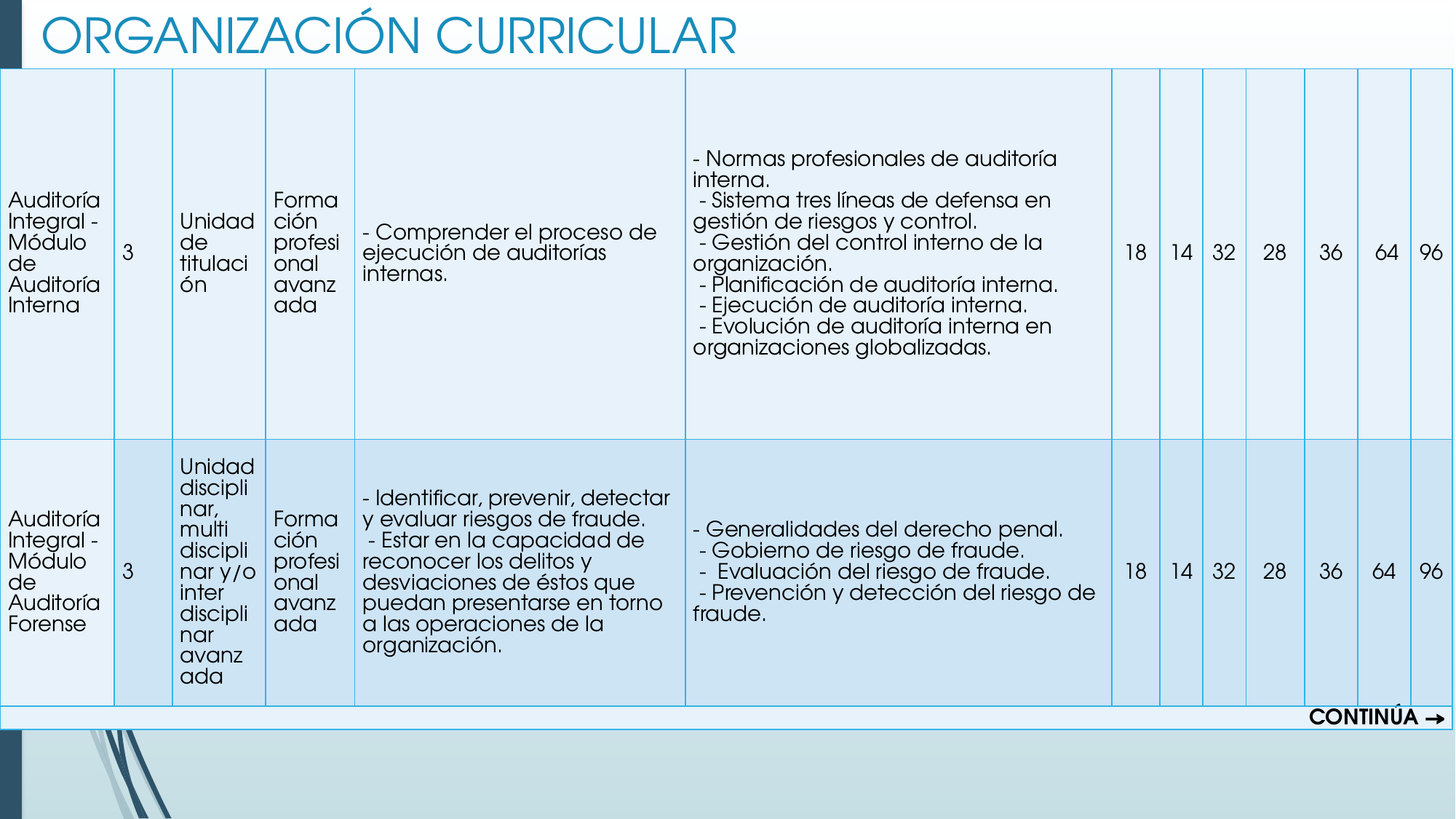

# ORGANIZACIÓN CURRICULAR
| Auditoría Integral - Módulo de Auditoría Interna | 3 | Unidad de titulación | Formación profesional avanzada | - Comprender el proceso de ejecución de auditorías internas. | - Normas profesionales de auditoría interna. - Sistema tres líneas de defensa en gestión de riesgos y control. - Gestión del control interno de la organización. - Planificación de auditoría interna. - Ejecución de auditoría interna. - Evolución de auditoría interna en organizaciones globalizadas. | 18 | 14 | 32 | 28 | 36 | 64 | 96 |
| --- | --- | --- | --- | --- | --- | --- | --- | --- | --- | --- | --- | --- |
| Auditoría Integral - Módulo de Auditoría Forense | 3 | Unidad disciplinar, multi disciplinar y/o inter disciplinar avanzada | Formación profesional avanzada | - Identificar, prevenir, detectar y evaluar riesgos de fraude. - Estar en la capacidad de reconocer los delitos y desviaciones de éstos que puedan presentarse en torno a las operaciones de la organización. | - Generalidades del derecho penal. - Gobierno de riesgo de fraude. - Evaluación del riesgo de fraude. - Prevención y detección del riesgo de fraude. | 18 | 14 | 32 | 28 | 36 | 64 | 96 |
| CONTINÚA → |  |  |  |  |  |  |  |  |  |  |  |  |